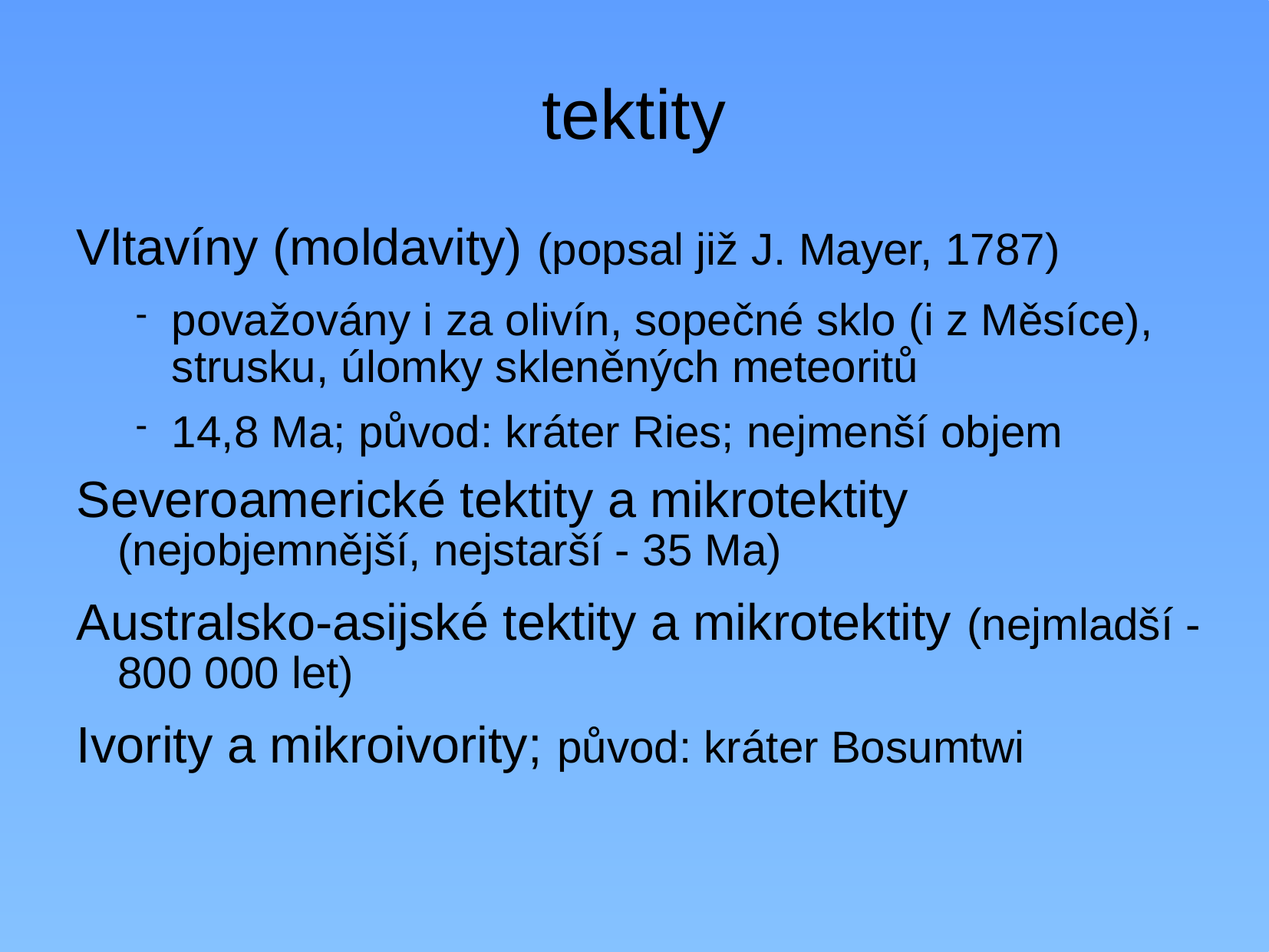

# tektity
Vltavíny (moldavity) (popsal již J. Mayer, 1787)
považovány i za olivín, sopečné sklo (i z Měsíce), strusku, úlomky skleněných meteoritů
14,8 Ma; původ: kráter Ries; nejmenší objem
Severoamerické tektity a mikrotektity (nejobjemnější, nejstarší - 35 Ma)
Australsko-asijské tektity a mikrotektity (nejmladší - 800 000 let)
Ivority a mikroivority; původ: kráter Bosumtwi